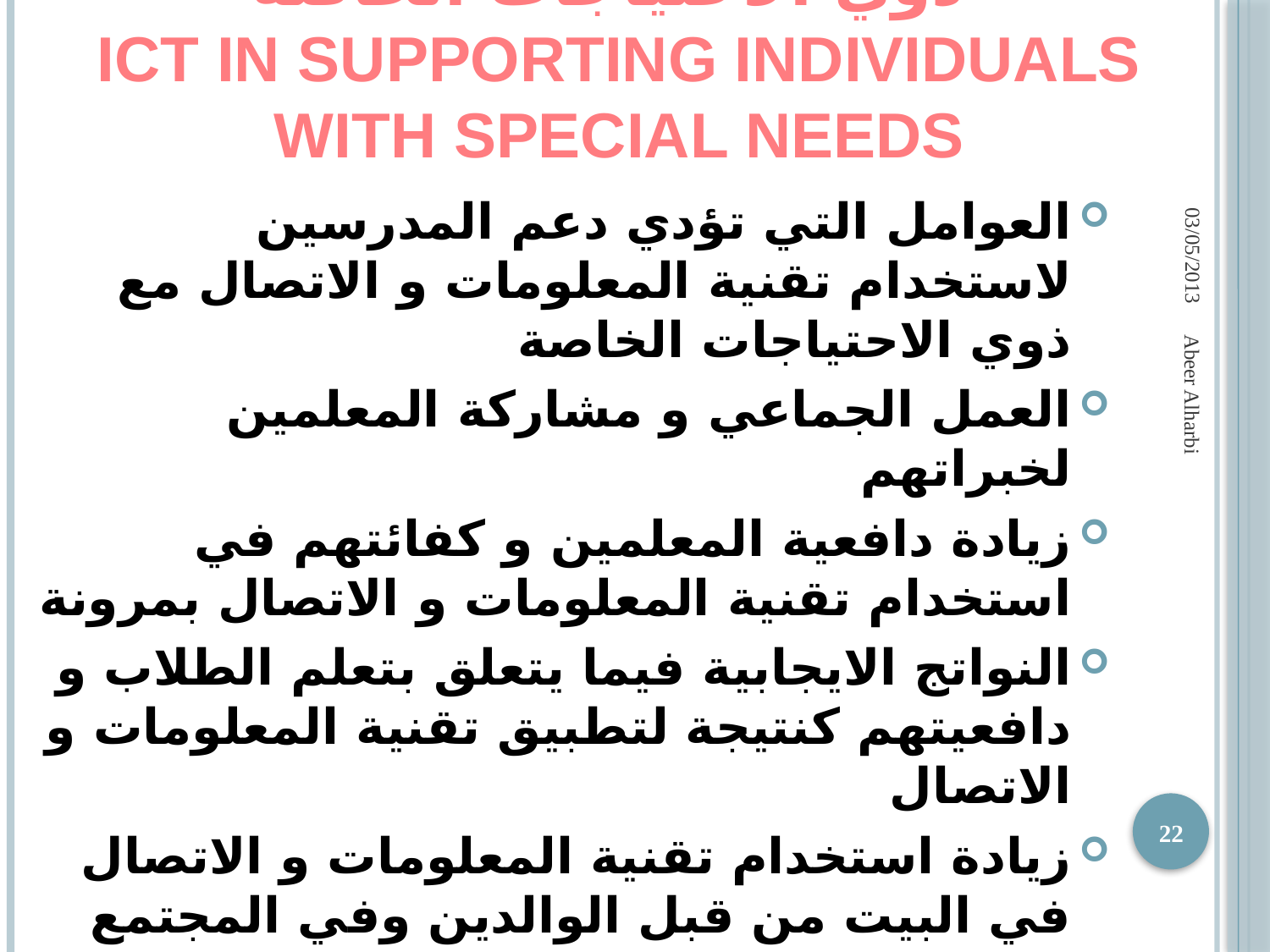

# تقنية المعلومات و الاتصال في دعم ذوي الاحتياجات الخاصة ICT in supporting individuals with special needs
03/05/2013
العوامل التي تؤدي دعم المدرسين لاستخدام تقنية المعلومات و الاتصال مع ذوي الاحتياجات الخاصة
العمل الجماعي و مشاركة المعلمين لخبراتهم
زيادة دافعية المعلمين و كفائتهم في استخدام تقنية المعلومات و الاتصال بمرونة
النواتج الايجابية فيما يتعلق بتعلم الطلاب و دافعيتهم كنتيجة لتطبيق تقنية المعلومات و الاتصال
زيادة استخدام تقنية المعلومات و الاتصال في البيت من قبل الوالدين وفي المجتمع عامة
الاحتمالات والوعي بهذه الاحتمالات لاستراتيجيات تدريسية من خلال استخدام تقنية المعلومات و الاتصال

Abeer Alharbi
22